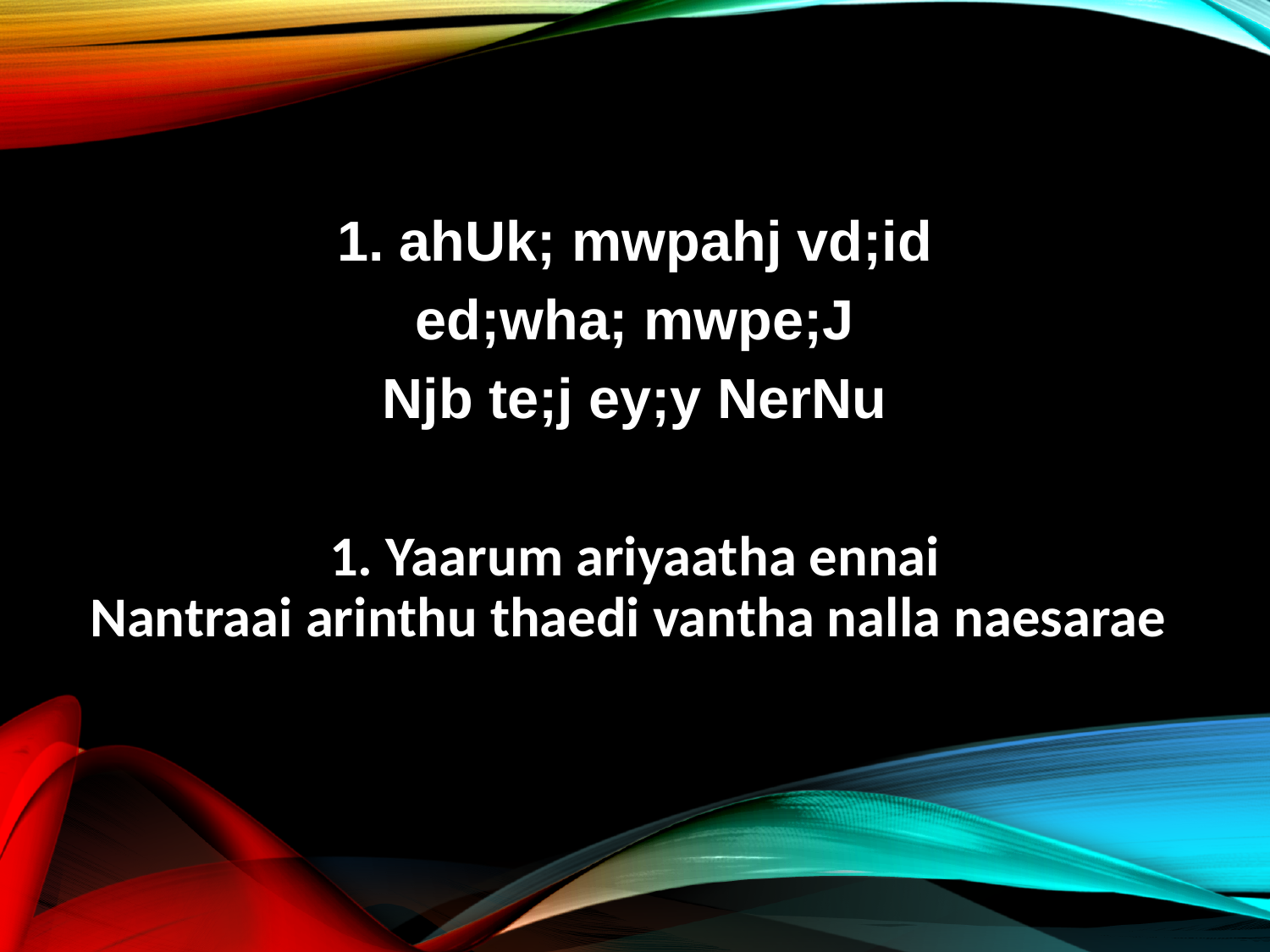

1. ahUk; mwpahj vd;id
ed;wha; mwpe;J
Njb te;j ey;y NerNu

1. Yaarum ariyaatha ennai
Nantraai arinthu thaedi vantha nalla naesarae